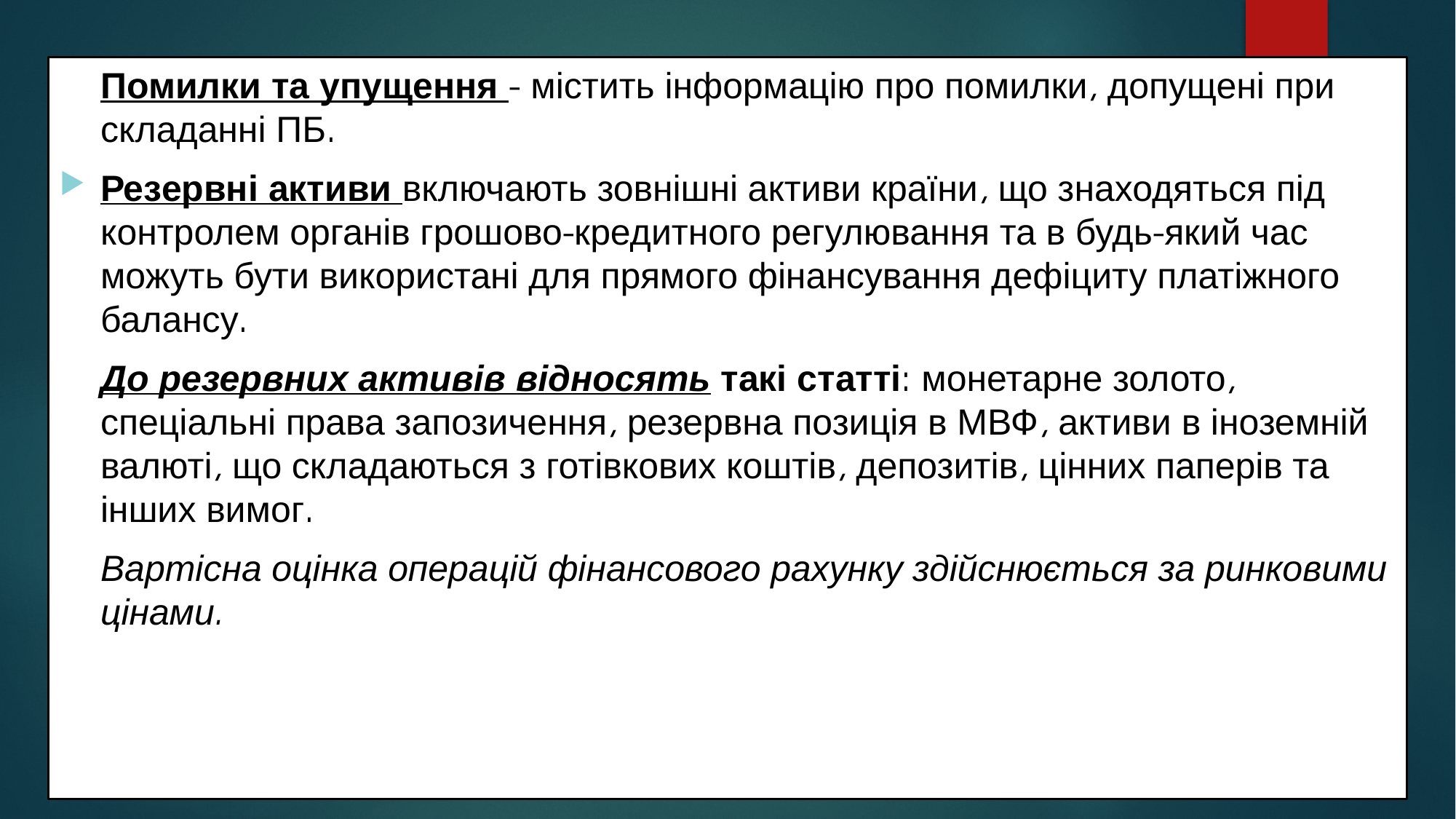

Помилки та упущення - містить інформацію про помилки, допущені при складанні ПБ.
Резервні активи включають зовнішні активи країни, що знаходяться під контролем органів грошово-кредитного регулювання та в будь-який час можуть бути використані для прямого фінансування дефіциту платіжного балансу.
	До резервних активів відносять такі статті: монетарне золото, спеціальні права запозичення, резервна позиція в МВФ, активи в іноземній валюті, що складаються з готівкових коштів, депозитів, цінних паперів та інших вимог.
	Вартісна оцінка операцій фінансового рахунку здійснюється за ринковими цінами.